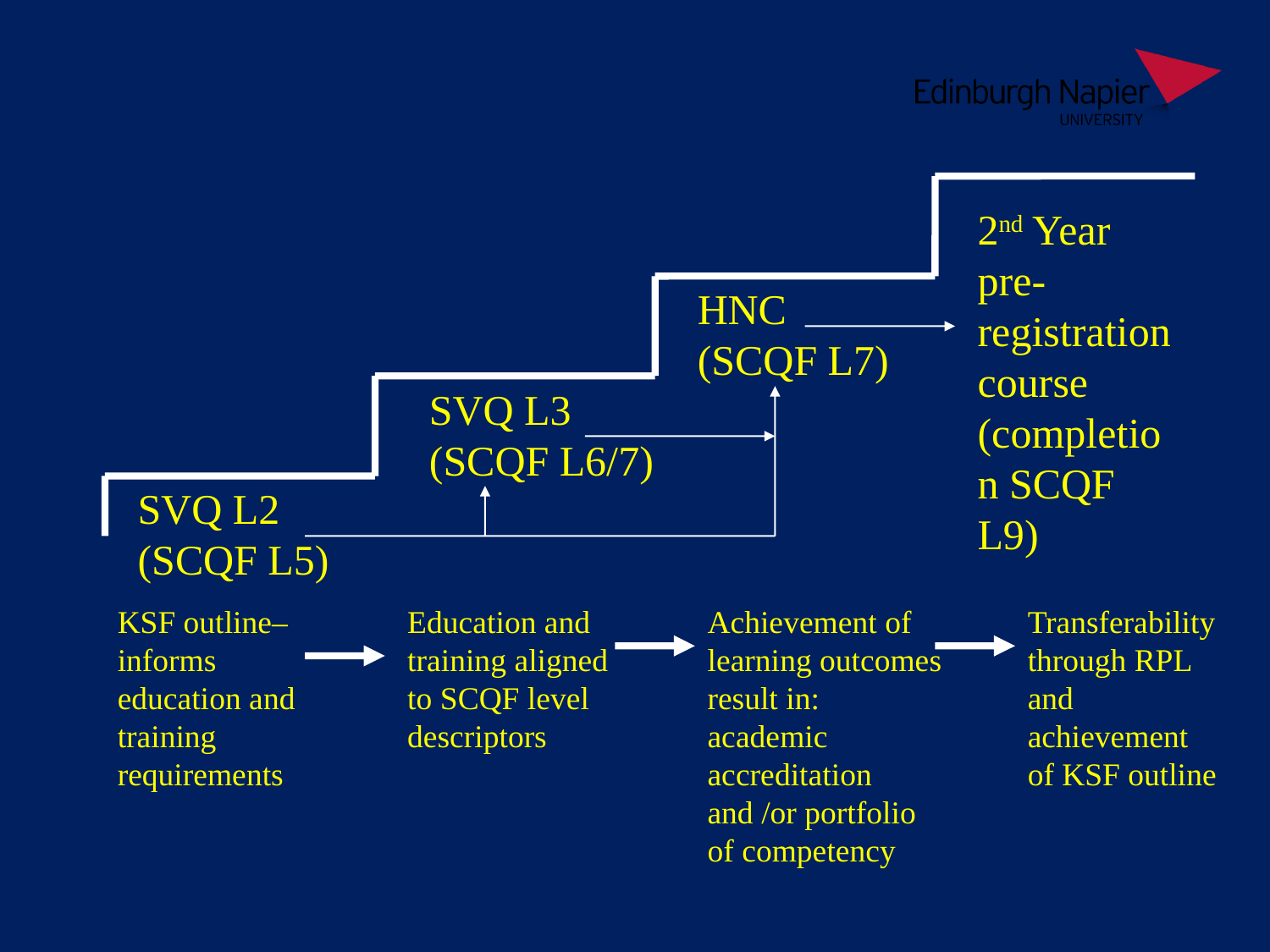

2nd Year pre-registration course (completion SCQF L9)

HNC (SCQF L7)

SVQ L3 (SCQF L6/7)

SVQ L2 (SCQF L5)

KSF outline– informs education and training requirements
Education and training aligned to SCQF level descriptors
Achievement of learning outcomes result in: academic accreditation and /or portfolio of competency
Transferability through RPL and achievement of KSF outline